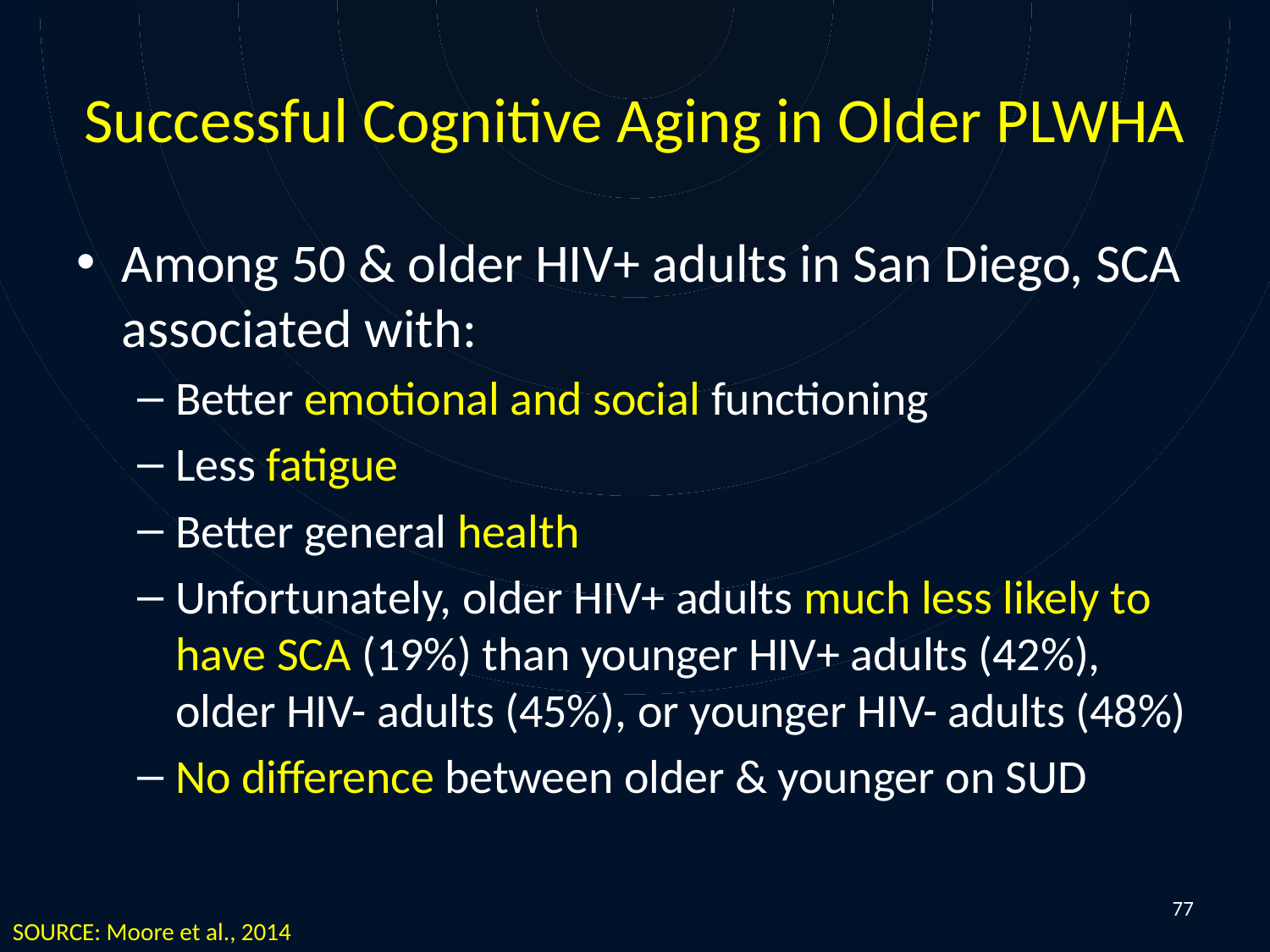

# Successful Cognitive Aging in Older PLWHA
Among 50 & older HIV+ adults in San Diego, SCA associated with:
Better emotional and social functioning
Less fatigue
Better general health
Unfortunately, older HIV+ adults much less likely to have SCA (19%) than younger HIV+ adults (42%), older HIV- adults (45%), or younger HIV- adults (48%)
No difference between older & younger on SUD
77
SOURCE: Moore et al., 2014